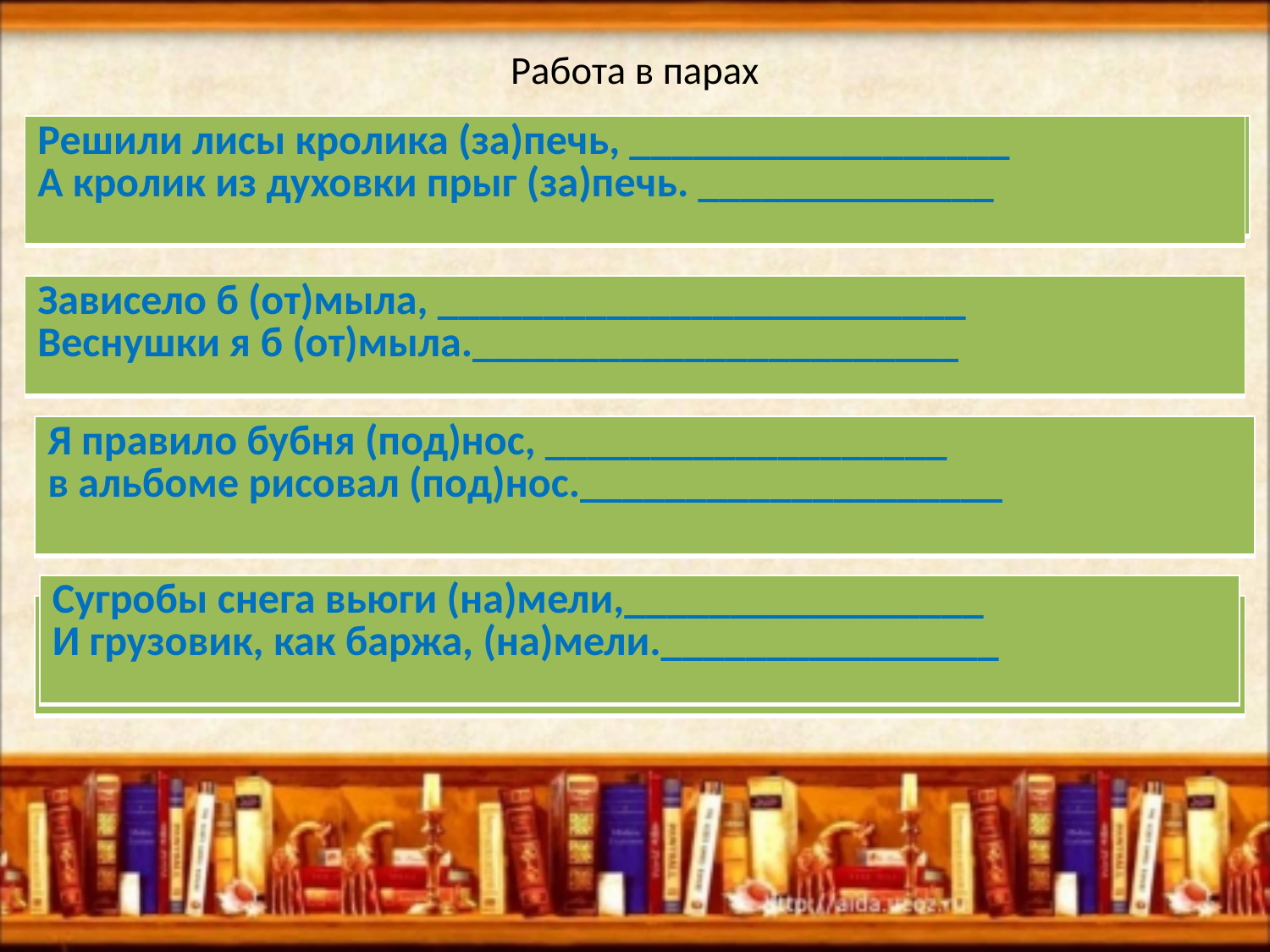

# Работа в парах

| 1. (от)дороги, (от)грузка, (от)нести; |
| --- |
| Решили лисы кролика (за)печь, \_\_\_\_\_\_\_\_\_\_\_\_\_\_\_\_\_\_ А кролик из духовки прыг (за)печь. \_\_\_\_\_\_\_\_\_\_\_\_\_\_ |
| --- |
| 2. просушка, про школу, про книгу; |
| --- |
| Зависело б (от)мыла, \_\_\_\_\_\_\_\_\_\_\_\_\_\_\_\_\_\_\_\_\_\_\_\_\_ Веснушки я б (от)мыла.\_\_\_\_\_\_\_\_\_\_\_\_\_\_\_\_\_\_\_\_\_\_\_ |
| --- |
| Я правило бубня (под)нос, \_\_\_\_\_\_\_\_\_\_\_\_\_\_\_\_\_\_\_ в альбоме рисовал (под)нос.\_\_\_\_\_\_\_\_\_\_\_\_\_\_\_\_\_\_\_\_ |
| --- |
| 3. (За)шипело, (за)качало, (за)окно; |
| --- |
| Сугробы снега вьюги (на)мели,\_\_\_\_\_\_\_\_\_\_\_\_\_\_\_\_\_ И грузовик, как баржа, (на)мели.\_\_\_\_\_\_\_\_\_\_\_\_\_\_\_\_ |
| --- |
| 4. (За)стеклом, (за)садом, (за)ехал. |
| --- |